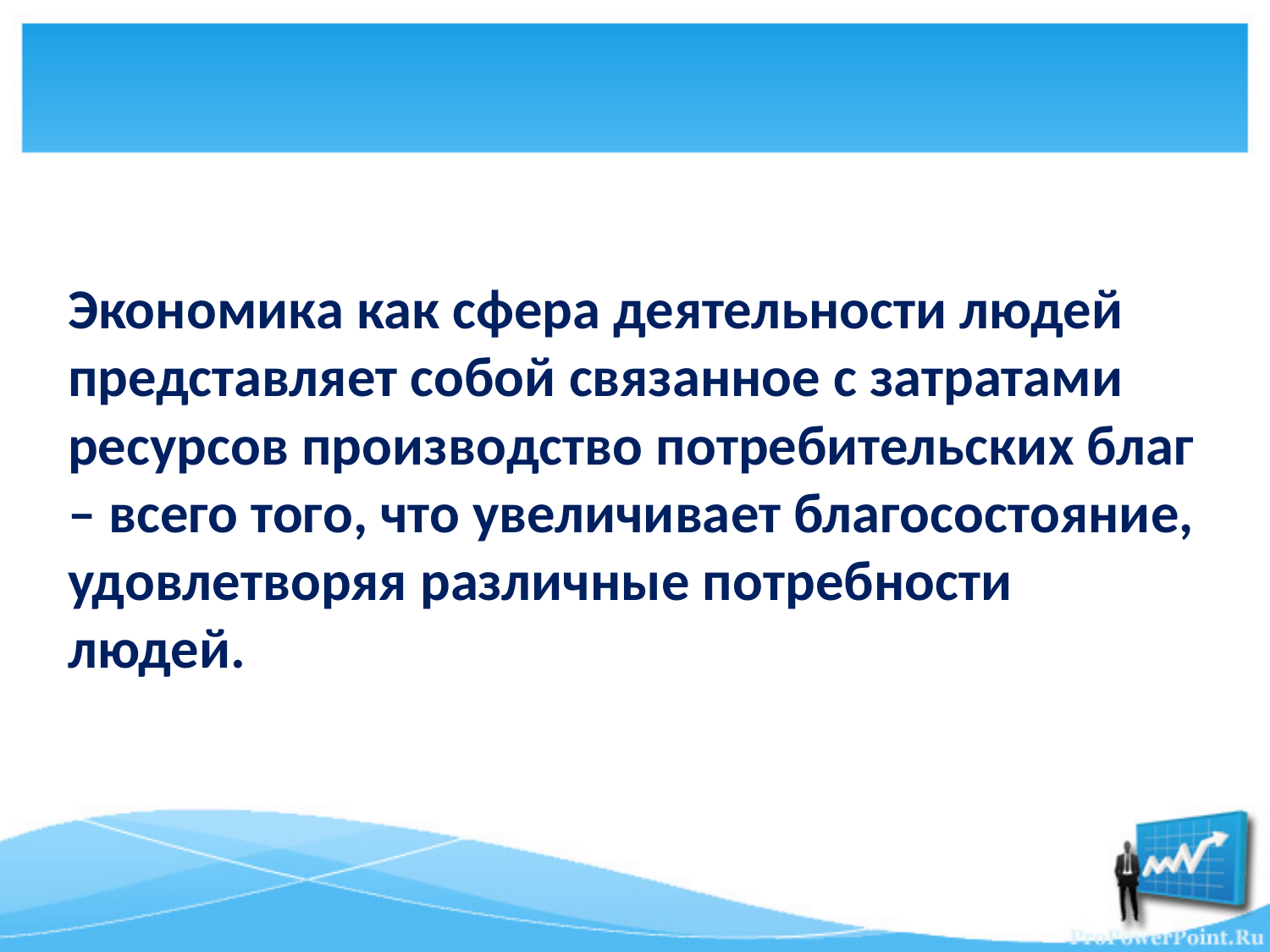

# Экономика как сфера деятельности людей представляет собой связанное с затратами ресурсов производство потребительских благ – всего того, что увеличивает благосостояние, удовлетворяя различные потребности людей.